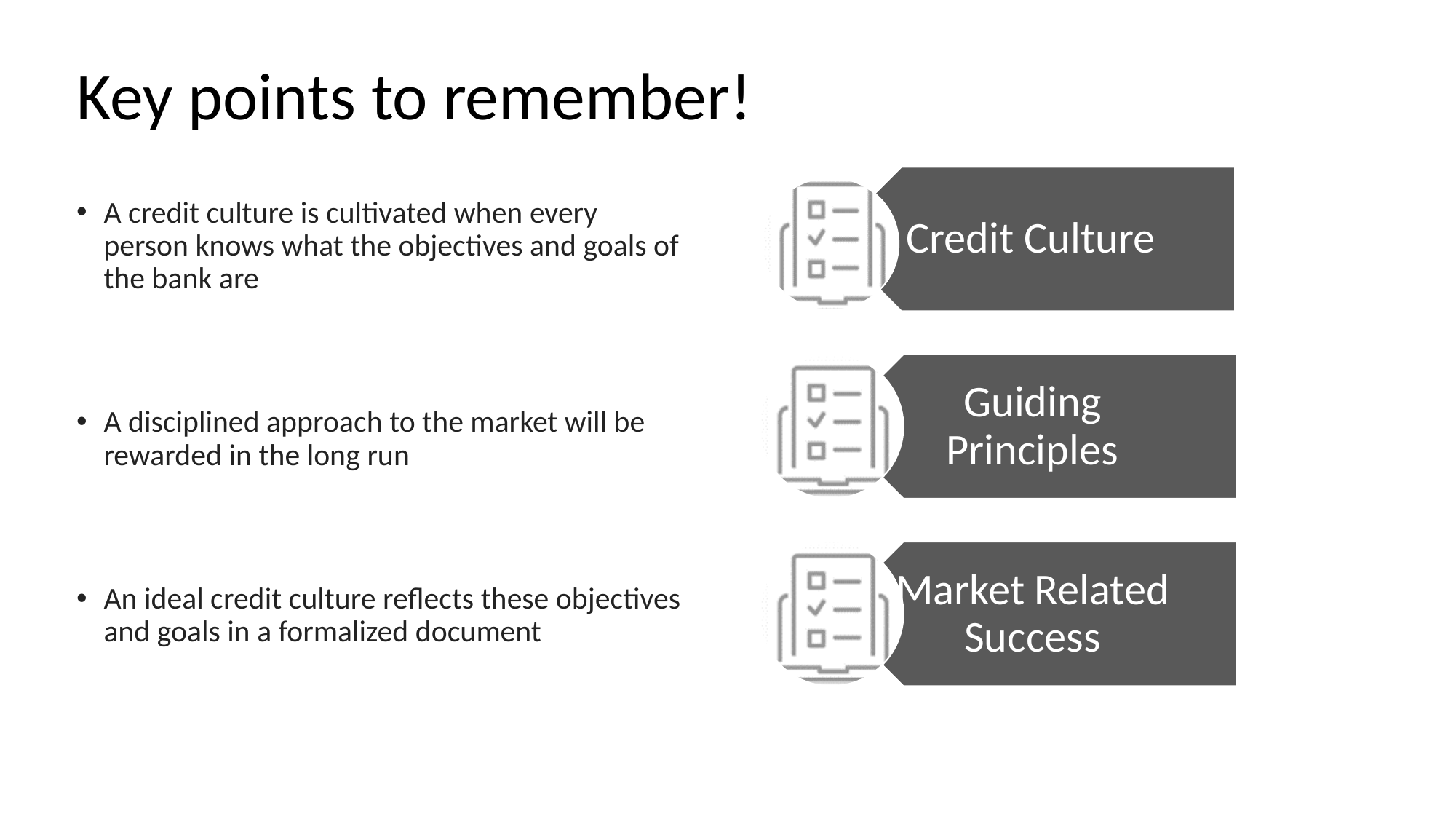

# Key points to remember!
Credit Culture
Guiding Principles
Market Related Success
A credit culture is cultivated when every person knows what the objectives and goals of the bank are

A disciplined approach to the market will be rewarded in the long run

An ideal credit culture reflects these objectives and goals in a formalized document